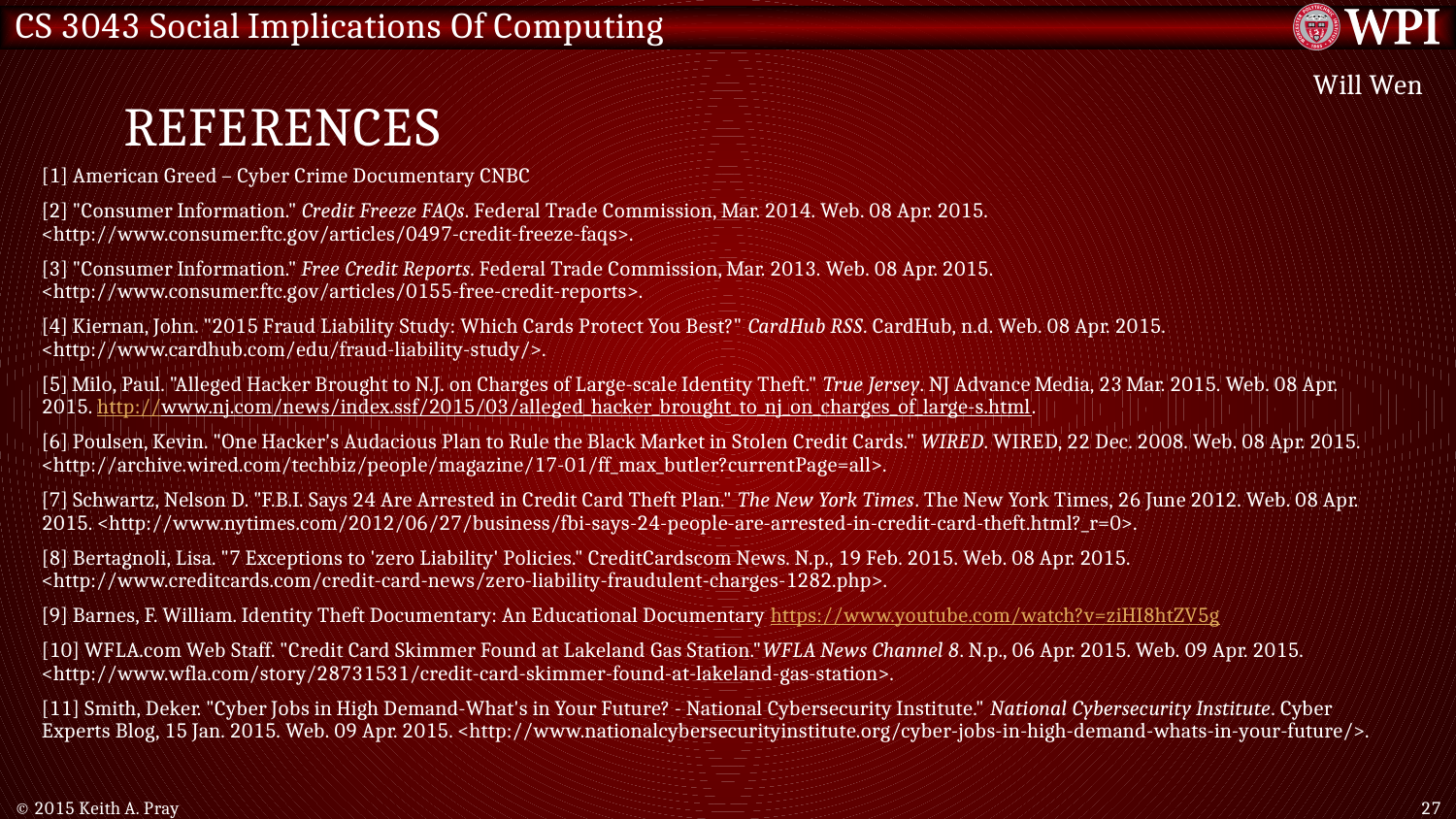

# References
Will Wen
[1] American Greed – Cyber Crime Documentary CNBC
[2] "Consumer Information." Credit Freeze FAQs. Federal Trade Commission, Mar. 2014. Web. 08 Apr. 2015. <http://www.consumer.ftc.gov/articles/0497-credit-freeze-faqs>.
[3] "Consumer Information." Free Credit Reports. Federal Trade Commission, Mar. 2013. Web. 08 Apr. 2015. <http://www.consumer.ftc.gov/articles/0155-free-credit-reports>.
[4] Kiernan, John. "2015 Fraud Liability Study: Which Cards Protect You Best?" CardHub RSS. CardHub, n.d. Web. 08 Apr. 2015. <http://www.cardhub.com/edu/fraud-liability-study/>.
[5] Milo, Paul. "Alleged Hacker Brought to N.J. on Charges of Large-scale Identity Theft." True Jersey. NJ Advance Media, 23 Mar. 2015. Web. 08 Apr. 2015. http://www.nj.com/news/index.ssf/2015/03/alleged_hacker_brought_to_nj_on_charges_of_large-s.html.
[6] Poulsen, Kevin. "One Hacker's Audacious Plan to Rule the Black Market in Stolen Credit Cards." WIRED. WIRED, 22 Dec. 2008. Web. 08 Apr. 2015. <http://archive.wired.com/techbiz/people/magazine/17-01/ff_max_butler?currentPage=all>.
[7] Schwartz, Nelson D. "F.B.I. Says 24 Are Arrested in Credit Card Theft Plan." The New York Times. The New York Times, 26 June 2012. Web. 08 Apr. 2015. <http://www.nytimes.com/2012/06/27/business/fbi-says-24-people-are-arrested-in-credit-card-theft.html?_r=0>.
[8] Bertagnoli, Lisa. "7 Exceptions to 'zero Liability' Policies." CreditCardscom News. N.p., 19 Feb. 2015. Web. 08 Apr. 2015. <http://www.creditcards.com/credit-card-news/zero-liability-fraudulent-charges-1282.php>.
[9] Barnes, F. William. Identity Theft Documentary: An Educational Documentary https://www.youtube.com/watch?v=ziHI8htZV5g
[10] WFLA.com Web Staff. "Credit Card Skimmer Found at Lakeland Gas Station."WFLA News Channel 8. N.p., 06 Apr. 2015. Web. 09 Apr. 2015. <http://www.wfla.com/story/28731531/credit-card-skimmer-found-at-lakeland-gas-station>.
[11] Smith, Deker. "Cyber Jobs in High Demand-What's in Your Future? - National Cybersecurity Institute." National Cybersecurity Institute. Cyber Experts Blog, 15 Jan. 2015. Web. 09 Apr. 2015. <http://www.nationalcybersecurityinstitute.org/cyber-jobs-in-high-demand-whats-in-your-future/>.

© 2015 Keith A. Pray
27